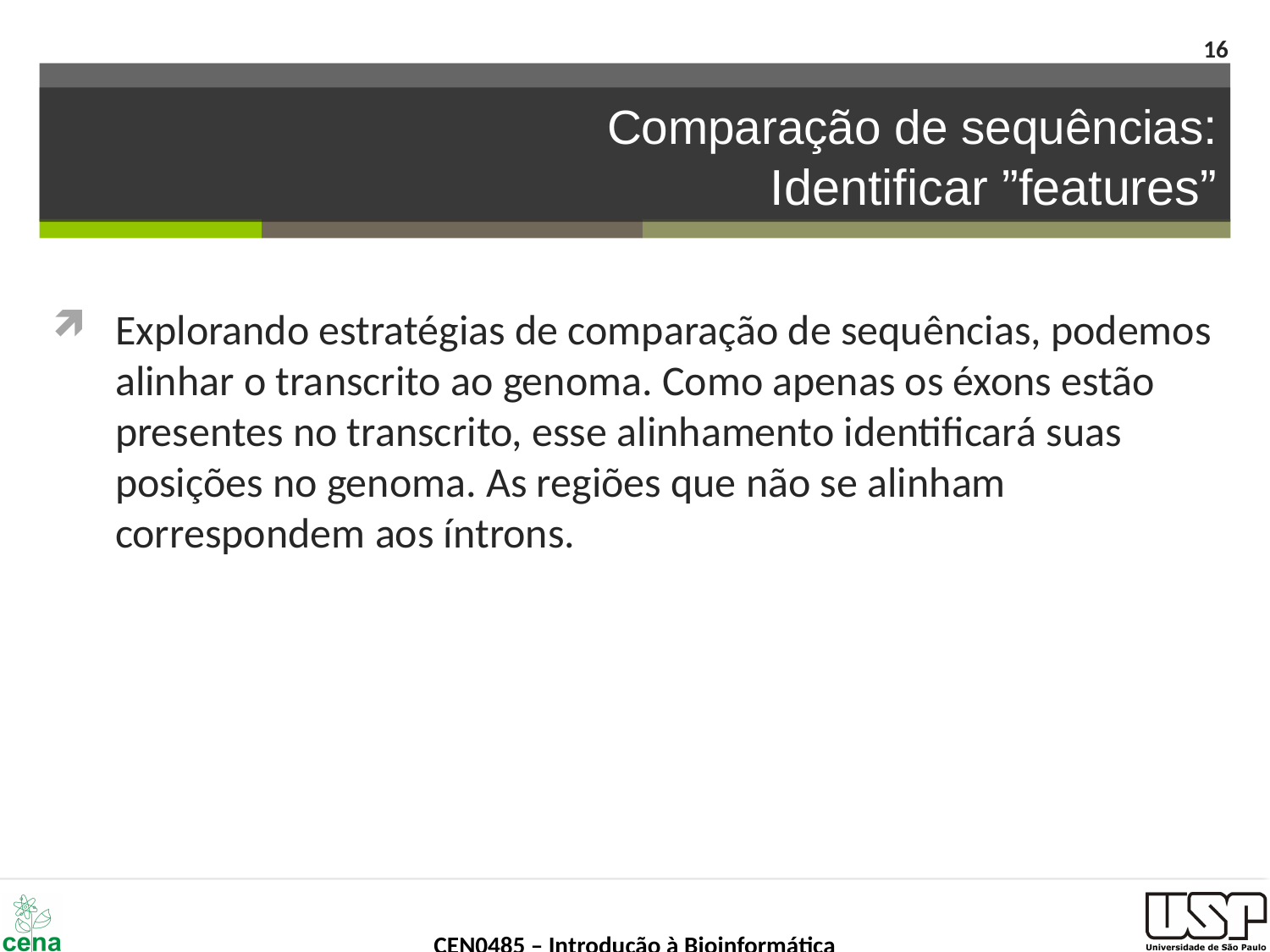

16
# Comparação de sequências: Identificar ”features”
Explorando estratégias de comparação de sequências, podemos alinhar o transcrito ao genoma. Como apenas os éxons estão presentes no transcrito, esse alinhamento identificará suas posições no genoma. As regiões que não se alinham correspondem aos íntrons.